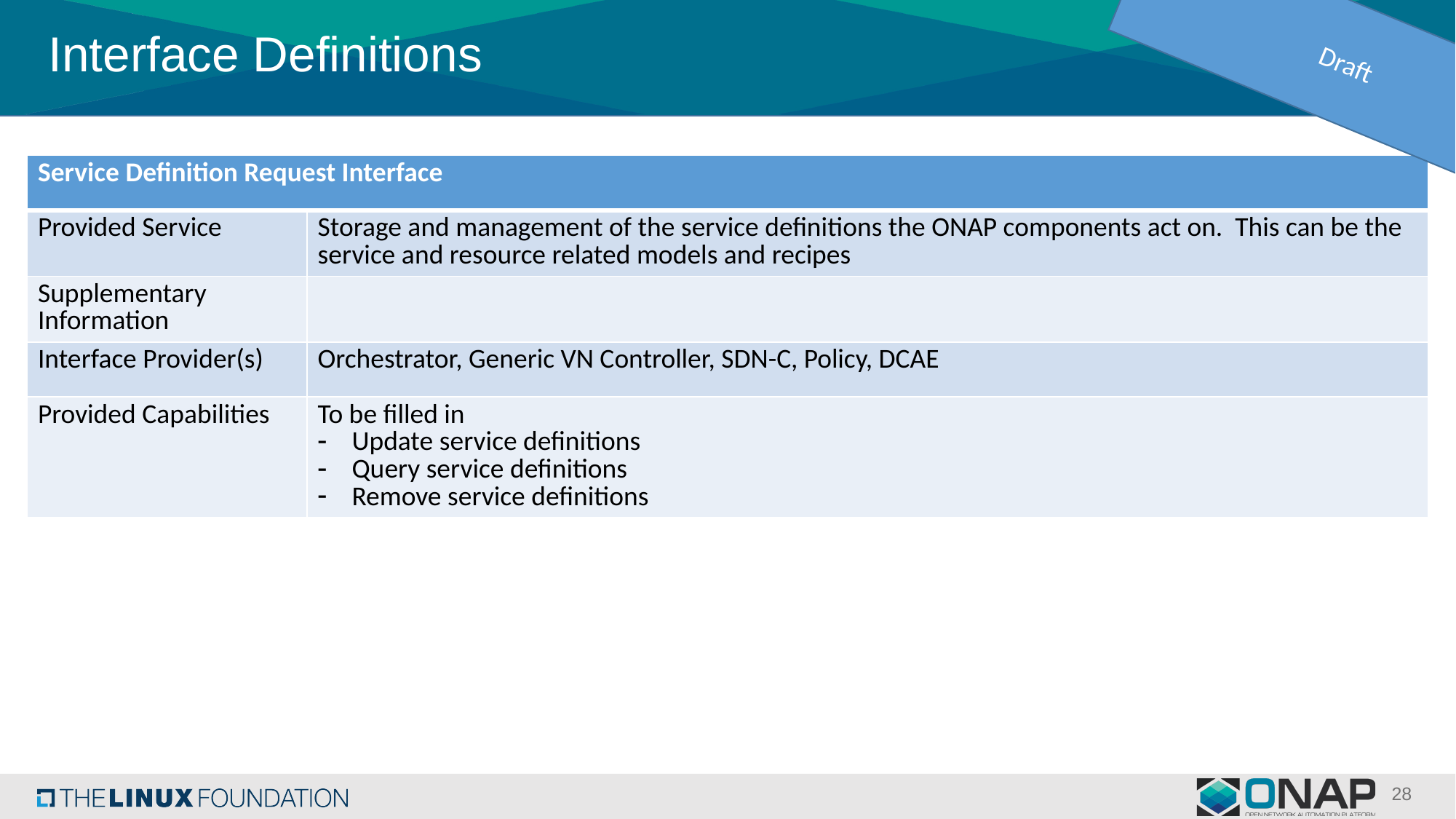

Draft
# Interface Definitions
| Service Definition Request Interface |  |
| --- | --- |
| Provided Service | Storage and management of the service definitions the ONAP components act on. This can be the service and resource related models and recipes |
| Supplementary Information |  |
| Interface Provider(s) | Orchestrator, Generic VN Controller, SDN-C, Policy, DCAE |
| Provided Capabilities | To be filled in Update service definitions Query service definitions Remove service definitions |
28